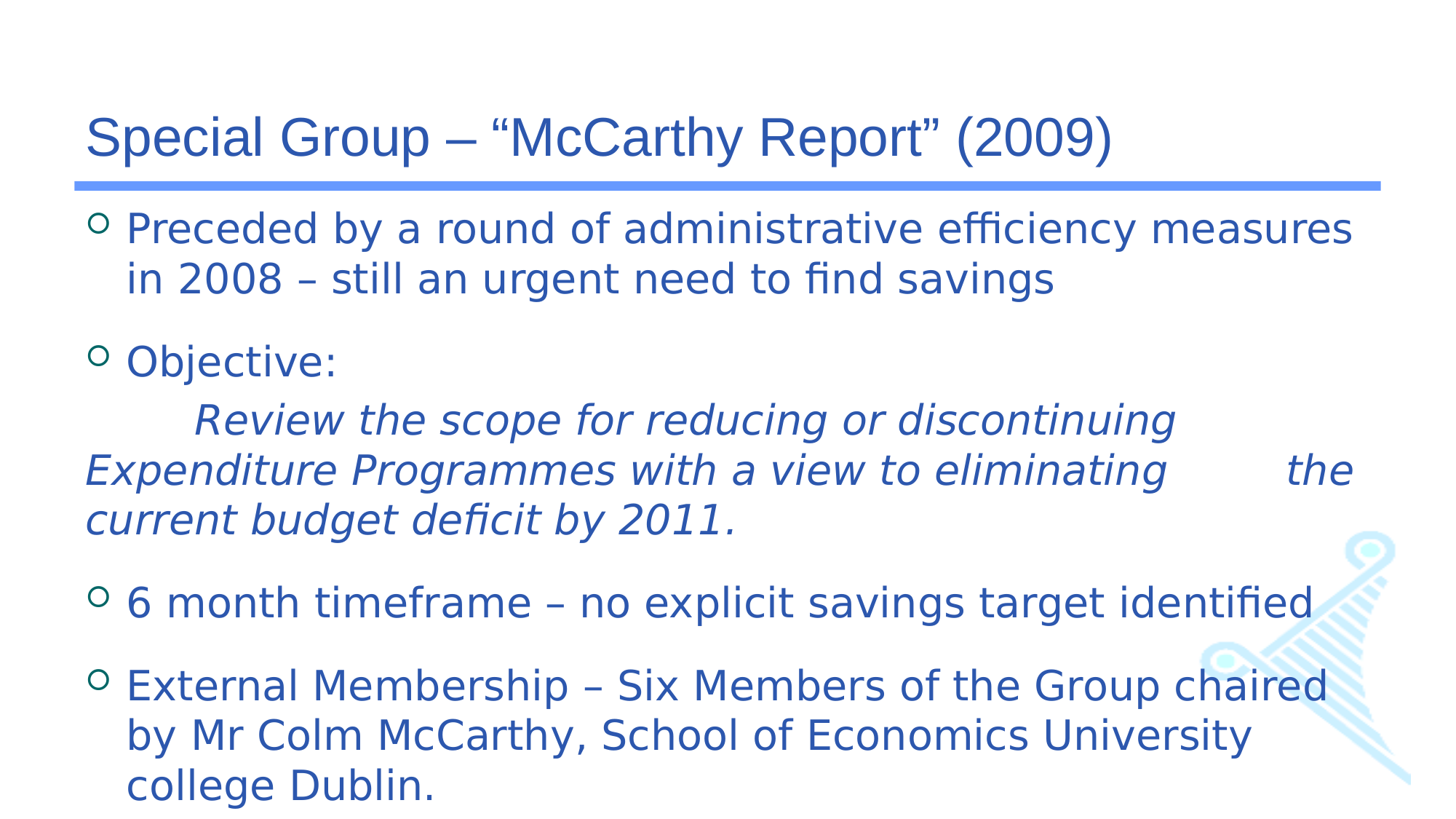

# Special Group – “McCarthy Report” (2009)
Preceded by a round of administrative efficiency measures in 2008 – still an urgent need to find savings

Objective:
	Review the scope for reducing or discontinuing 	Expenditure Programmes with a view to eliminating 	the current budget deficit by 2011.

6 month timeframe – no explicit savings target identified

External Membership – Six Members of the Group chaired by Mr Colm McCarthy, School of Economics University college Dublin.